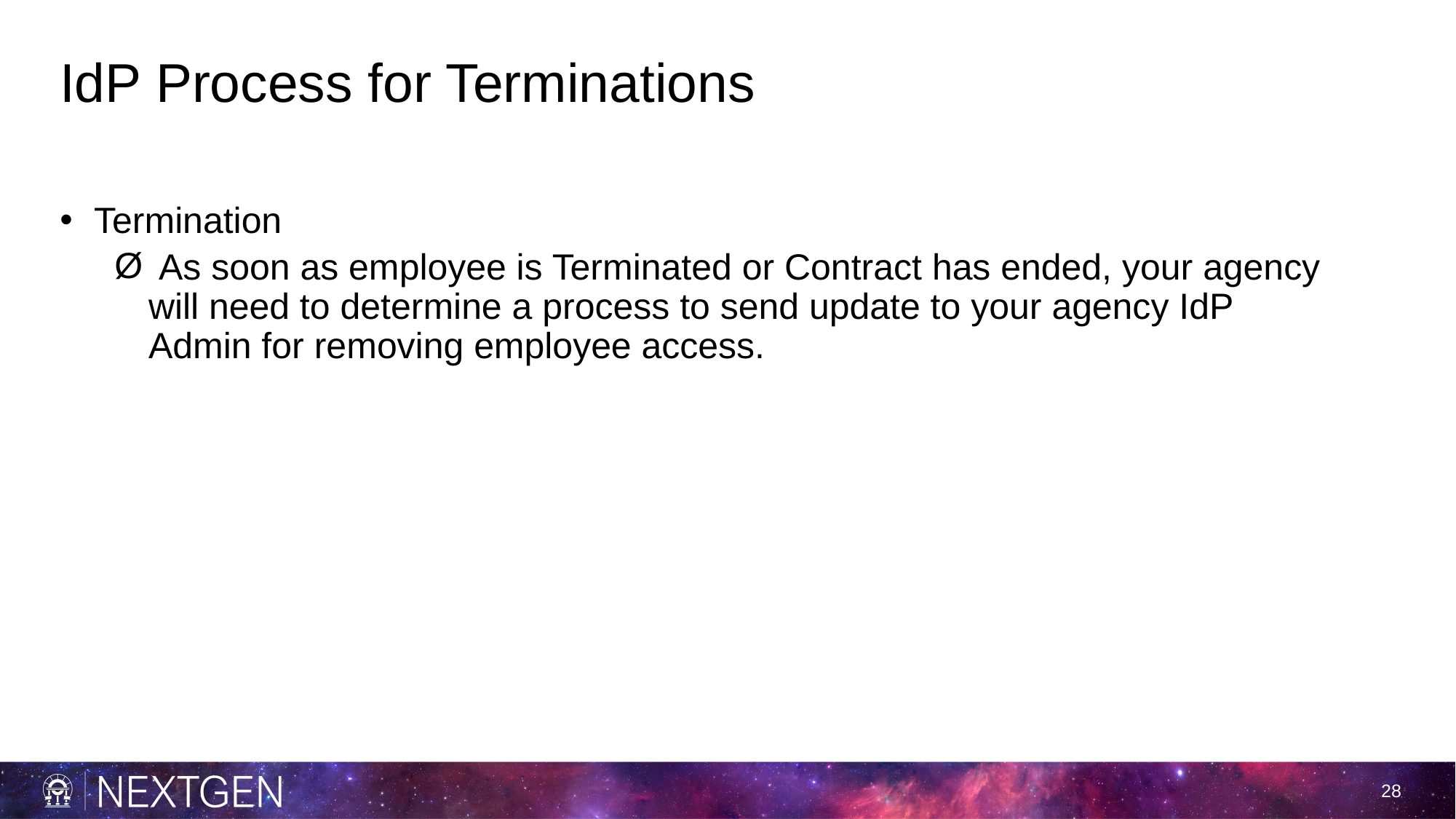

# IdP Process for Terminations
Termination
 As soon as employee is Terminated or Contract has ended, your agency will need to determine a process to send update to your agency IdP Admin for removing employee access.